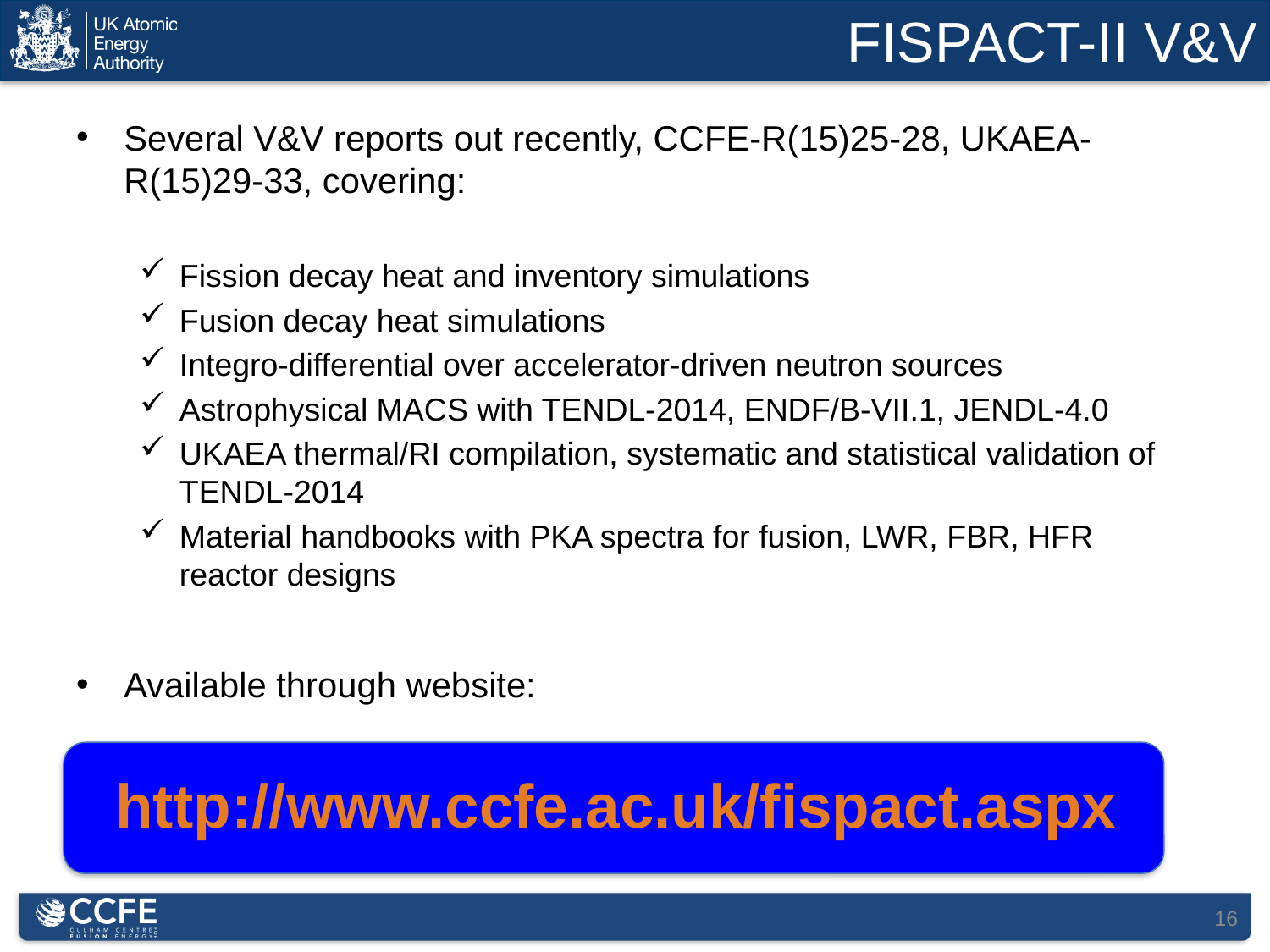

# FISPACT-II V&V
Several V&V reports out recently, CCFE-R(15)25-28, UKAEA-R(15)29-33, covering:

Fission decay heat and inventory simulations
Fusion decay heat simulations
Integro-differential over accelerator-driven neutron sources
Astrophysical MACS with TENDL-2014, ENDF/B-VII.1, JENDL-4.0
UKAEA thermal/RI compilation, systematic and statistical validation of TENDL-2014
Material handbooks with PKA spectra for fusion, LWR, FBR, HFR reactor designs

Available through website:

    http://www.ccfe.ac.uk/fispact.aspx

16